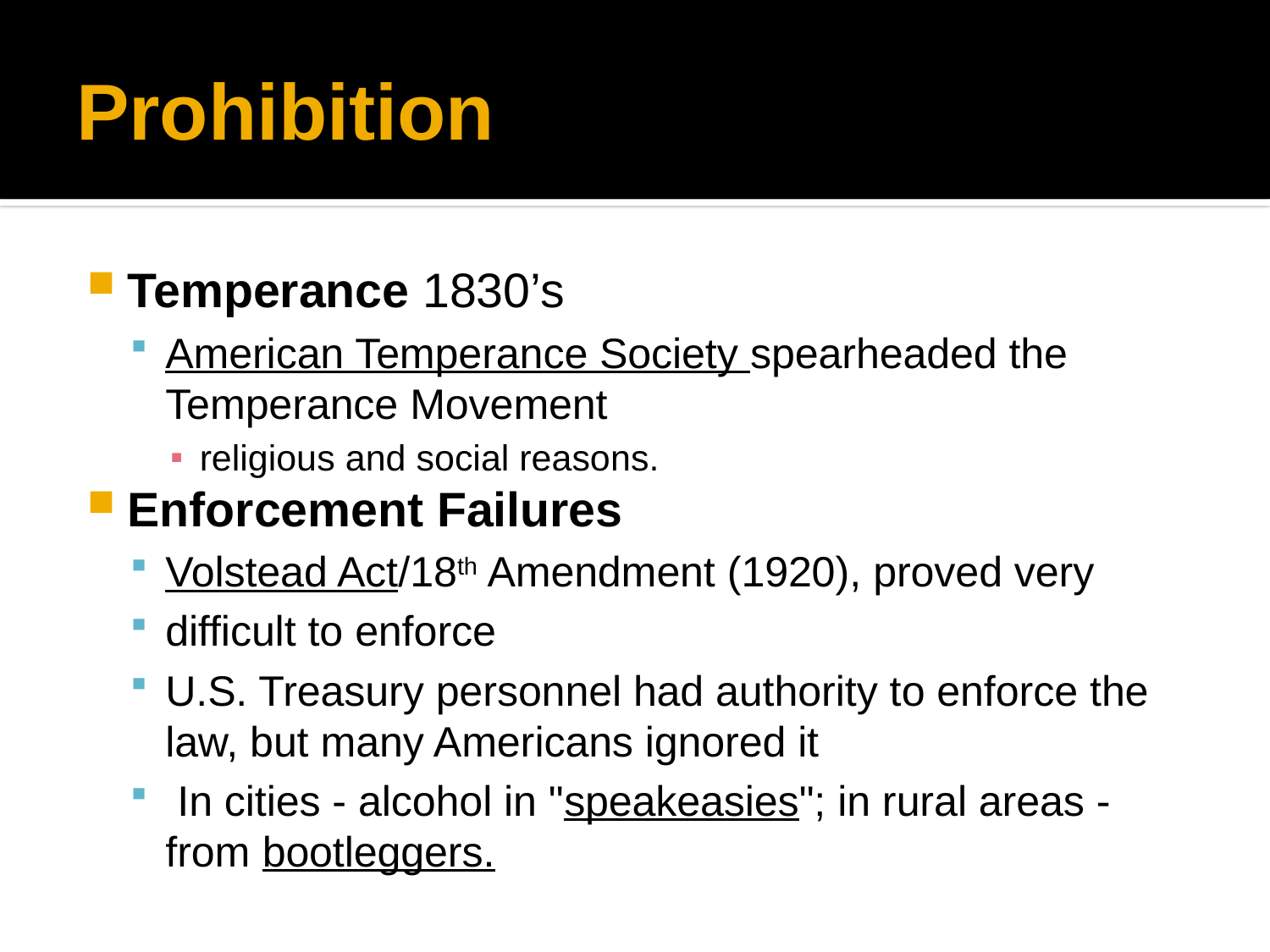

# Prohibition
Temperance 1830’s
American Temperance Society spearheaded the Temperance Movement
religious and social reasons.
Enforcement Failures
Volstead Act/18th Amendment (1920), proved very
difficult to enforce
U.S. Treasury personnel had authority to enforce the law, but many Americans ignored it
 In cities - alcohol in "speakeasies"; in rural areas - from bootleggers.